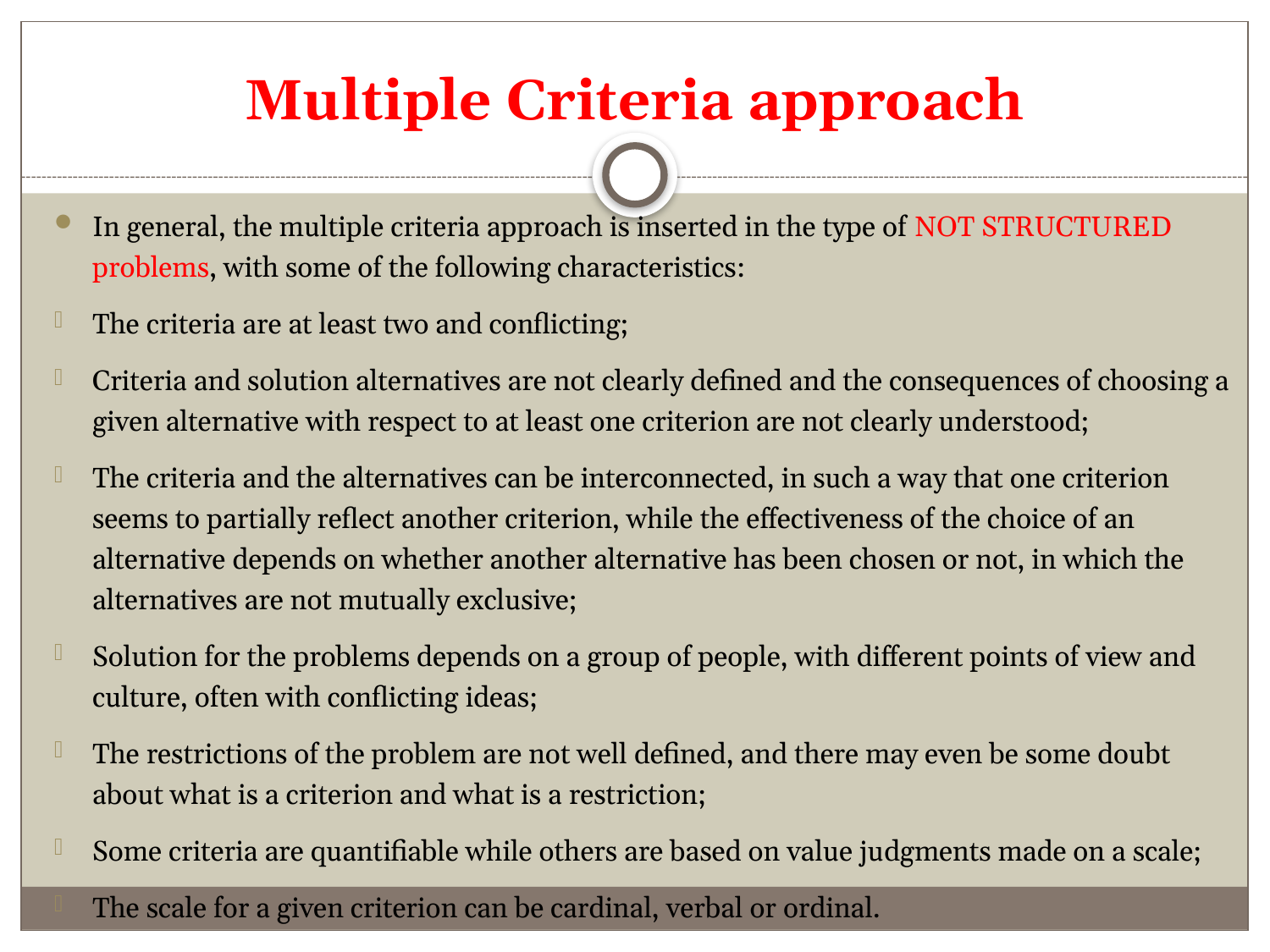

# Multiple Criteria approach
In general, the multiple criteria approach is inserted in the type of NOT STRUCTURED problems, with some of the following characteristics:
The criteria are at least two and conflicting;
Criteria and solution alternatives are not clearly defined and the consequences of choosing a given alternative with respect to at least one criterion are not clearly understood;
The criteria and the alternatives can be interconnected, in such a way that one criterion seems to partially reflect another criterion, while the effectiveness of the choice of an alternative depends on whether another alternative has been chosen or not, in which the alternatives are not mutually exclusive;
Solution for the problems depends on a group of people, with different points of view and culture, often with conflicting ideas;
The restrictions of the problem are not well defined, and there may even be some doubt about what is a criterion and what is a restriction;
Some criteria are quantifiable while others are based on value judgments made on a scale;
The scale for a given criterion can be cardinal, verbal or ordinal.